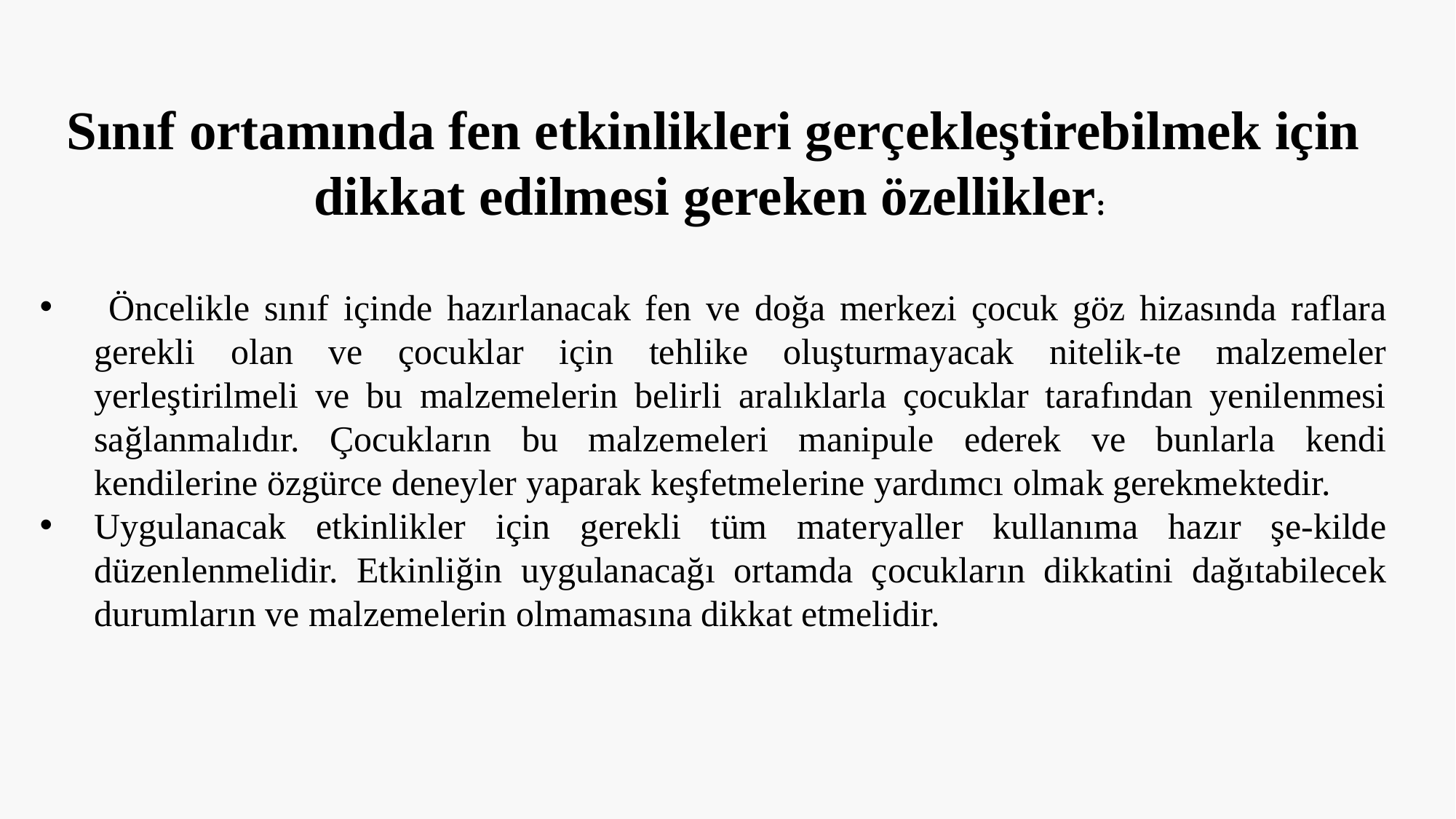

Sınıf ortamında fen etkinlikleri gerçekleştirebilmek için dikkat edilmesi gereken özellikler:

 Öncelikle sınıf içinde hazırlanacak fen ve doğa merkezi çocuk göz hizasında raflara gerekli olan ve çocuklar için tehlike oluşturmayacak nitelik-te malzemeler yerleştirilmeli ve bu malzemelerin belirli aralıklarla çocuklar tarafından yenilenmesi sağlanmalıdır. Çocukların bu malzemeleri manipule ederek ve bunlarla kendi kendilerine özgürce deneyler yaparak keşfetmelerine yardımcı olmak gerekmektedir.
Uygulanacak etkinlikler için gerekli tüm materyaller kullanıma hazır şe-kilde düzenlenmelidir. Etkinliğin uygulanacağı ortamda çocukların dikkatini dağıtabilecek durumların ve malzemelerin olmamasına dikkat etmelidir.